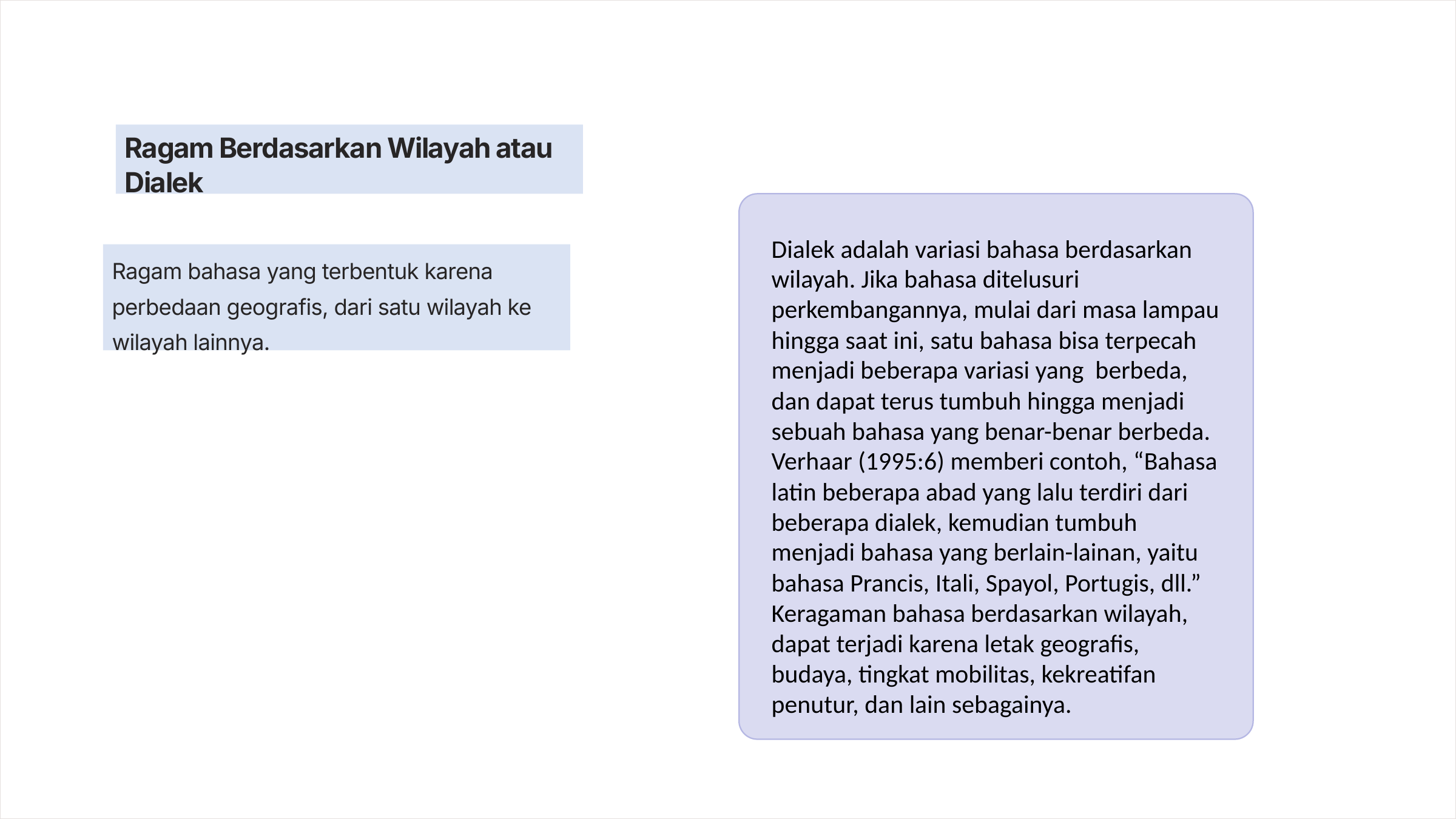

Ragam Berdasarkan Wilayah atau Dialek

Dialek adalah variasi bahasa berdasarkan wilayah. Jika bahasa ditelusuri perkembangannya, mulai dari masa lampau hingga saat ini, satu bahasa bisa terpecah menjadi beberapa variasi yang  berbeda, dan dapat terus tumbuh hingga menjadi sebuah bahasa yang benar-benar berbeda.  Verhaar (1995:6) memberi contoh, “Bahasa latin beberapa abad yang lalu terdiri dari beberapa dialek, kemudian tumbuh menjadi bahasa yang berlain-lainan, yaitu bahasa Prancis, Itali, Spayol, Portugis, dll.” Keragaman bahasa berdasarkan wilayah, dapat terjadi karena letak geografis, budaya, tingkat mobilitas, kekreatifan penutur, dan lain sebagainya.
Ragam bahasa yang terbentuk karena perbedaan geografis, dari satu wilayah ke wilayah lainnya.